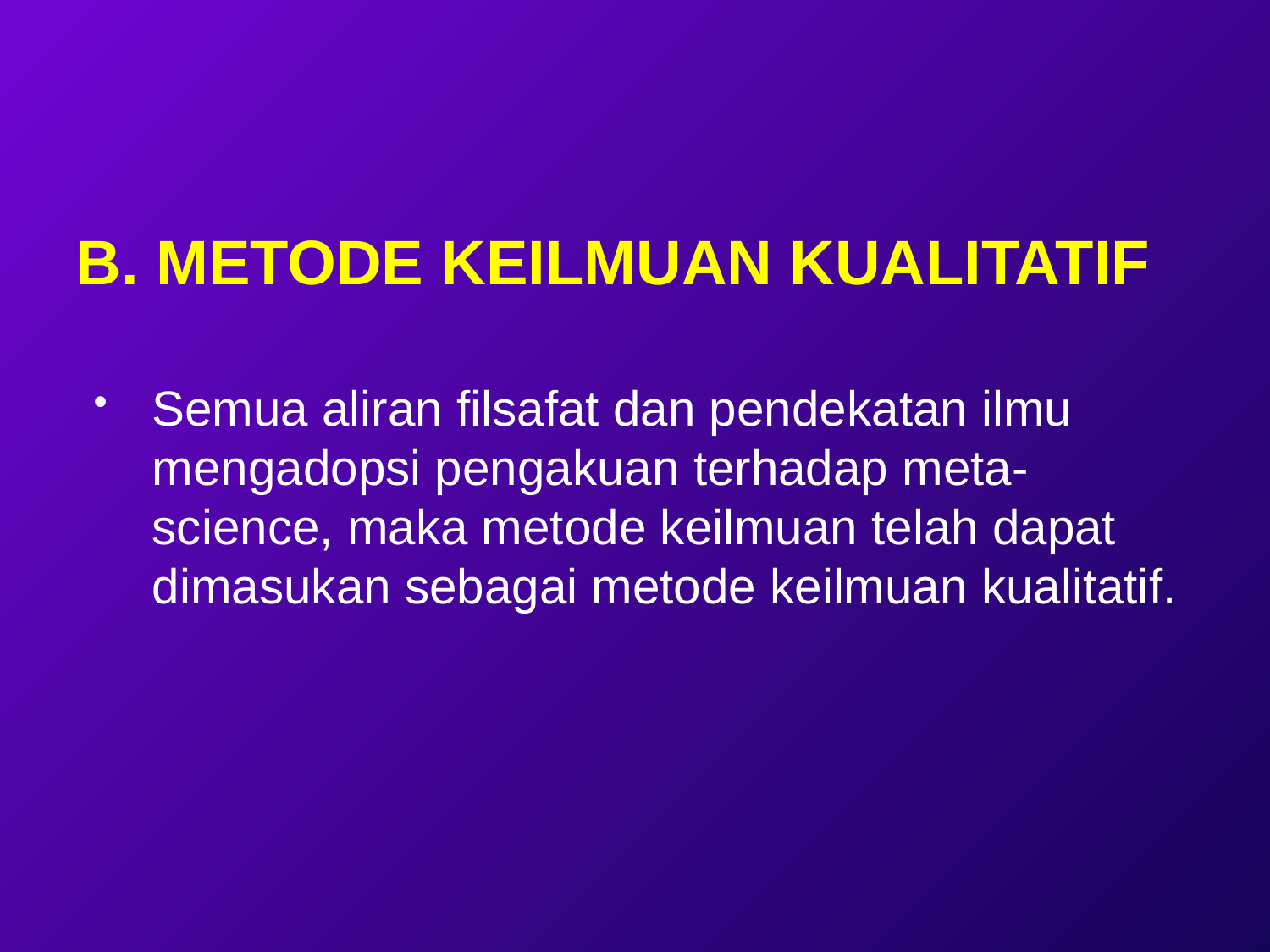

# B. Metode Keilmuan Kualitatif
Semua aliran filsafat dan pendekatan ilmu mengadopsi pengakuan terhadap meta-science, maka metode keilmuan telah dapat dimasukan sebagai metode keilmuan kualitatif.